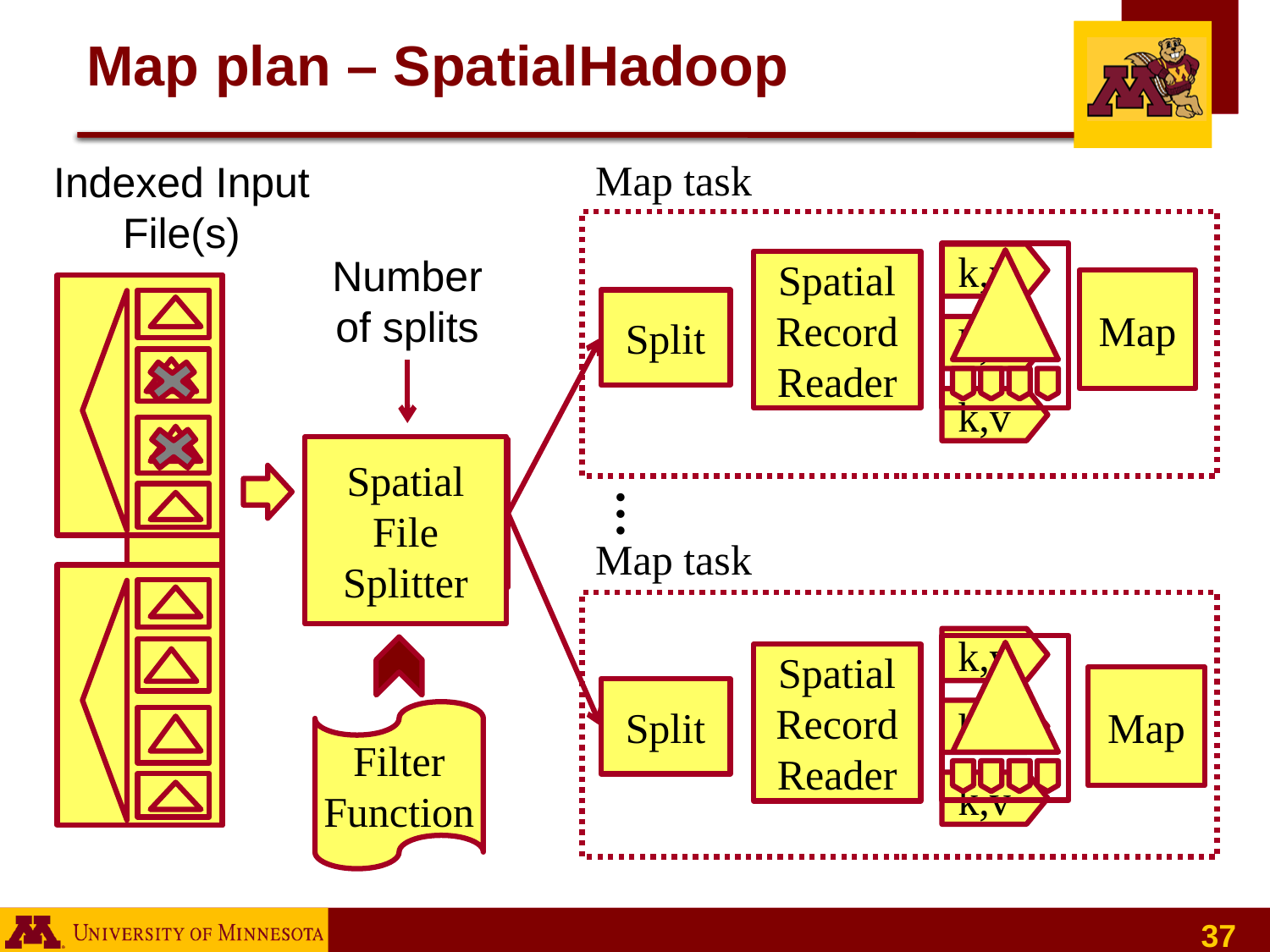

# Map plan – Hadoop
Map plan – SpatialHadoop
Map task

Input Heap
File
Indexed Input
File(s)
Number
of splits

k,v
k,v
k,v
Spatial
Record
Reader
Map

Record
Reader
Split

Spatial
File
Splitter
File
Splitter

…
Map task

k,v
k,v
k,v

Spatial
Record
Reader
Record
Reader
Map
Split
Filter
Function